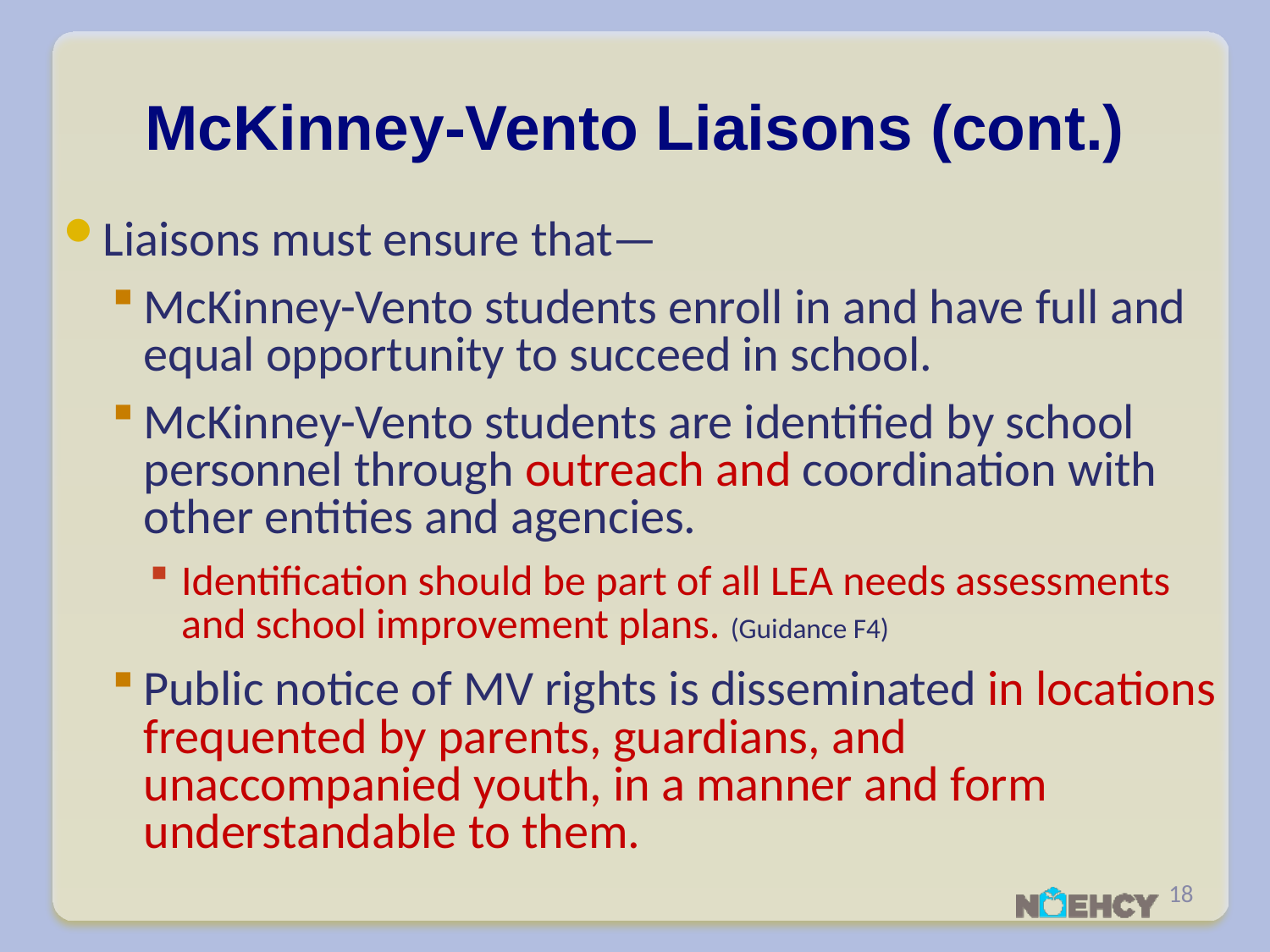

# McKinney-Vento Liaisons (cont.)
Liaisons must ensure that—
McKinney-Vento students enroll in and have full and equal opportunity to succeed in school.
McKinney-Vento students are identified by school personnel through outreach and coordination with other entities and agencies.
Identification should be part of all LEA needs assessments and school improvement plans. (Guidance F4)
Public notice of MV rights is disseminated in locations frequented by parents, guardians, and unaccompanied youth, in a manner and form understandable to them.

18